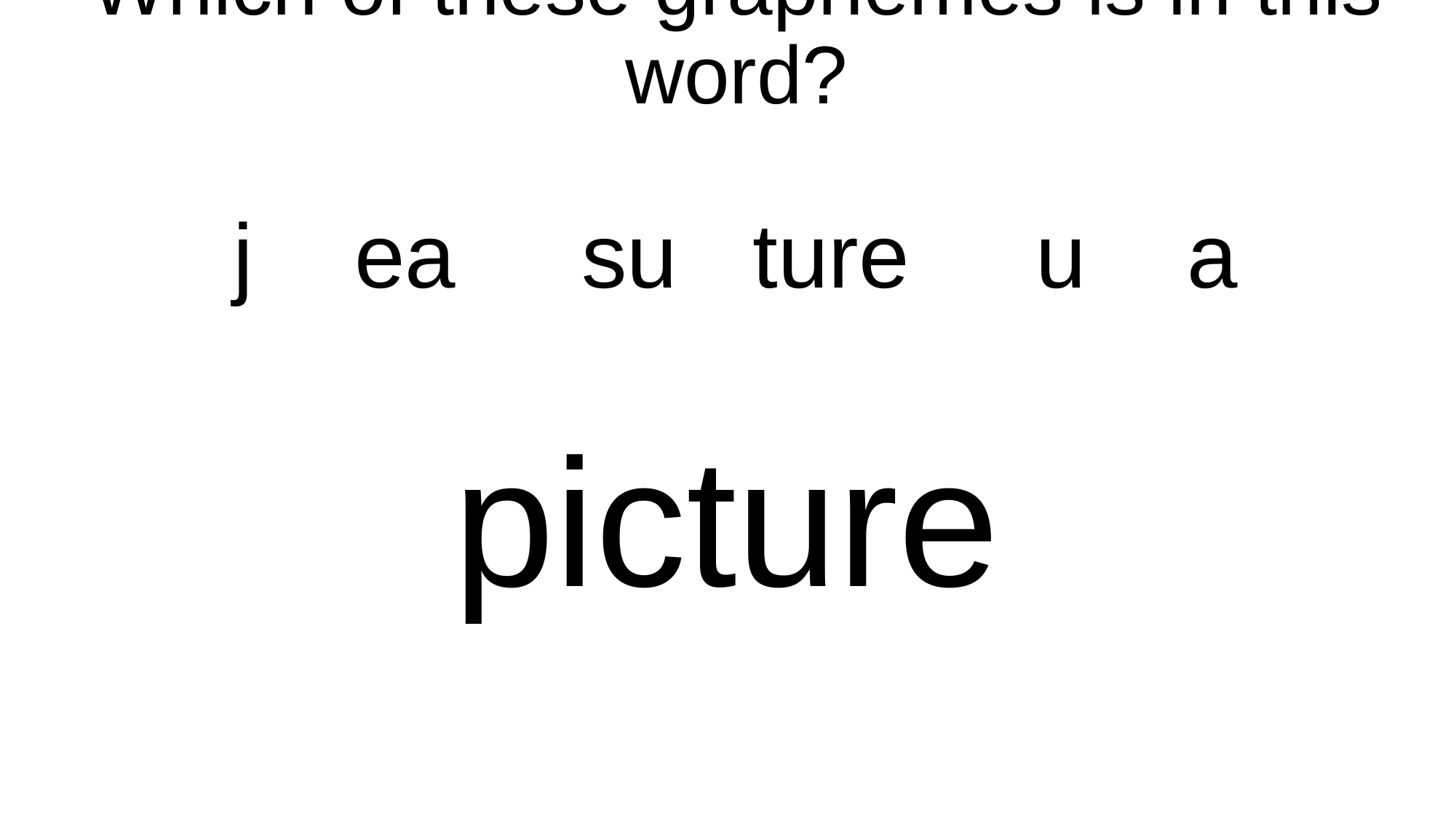

Which of these graphemes is in this word?

j    ea     su   ture     u    a
#
picture